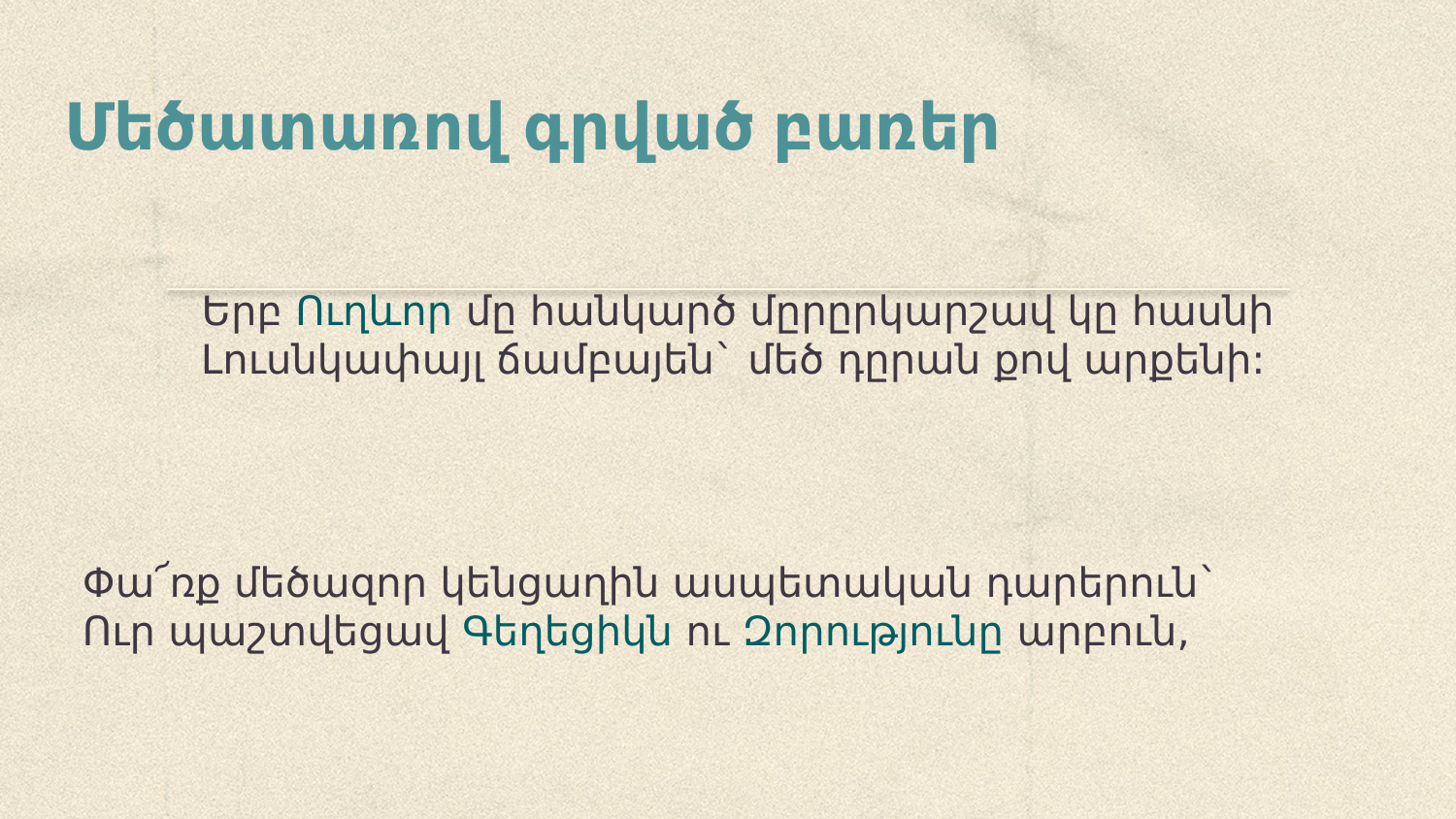

# Մեծատառով գրված բառեր

  Երբ Ուղևոր մը հանկարծ մըրըրկարշավ կը հասնի
 Լուսնկափայլ ճամբայեն` մեծ դըրան քով արքենի:

Փա՜ռք մեծազոր կենցաղին ասպետական դարերուն`
Ուր պաշտվեցավ Գեղեցիկն ու Զորությունը արբուն,